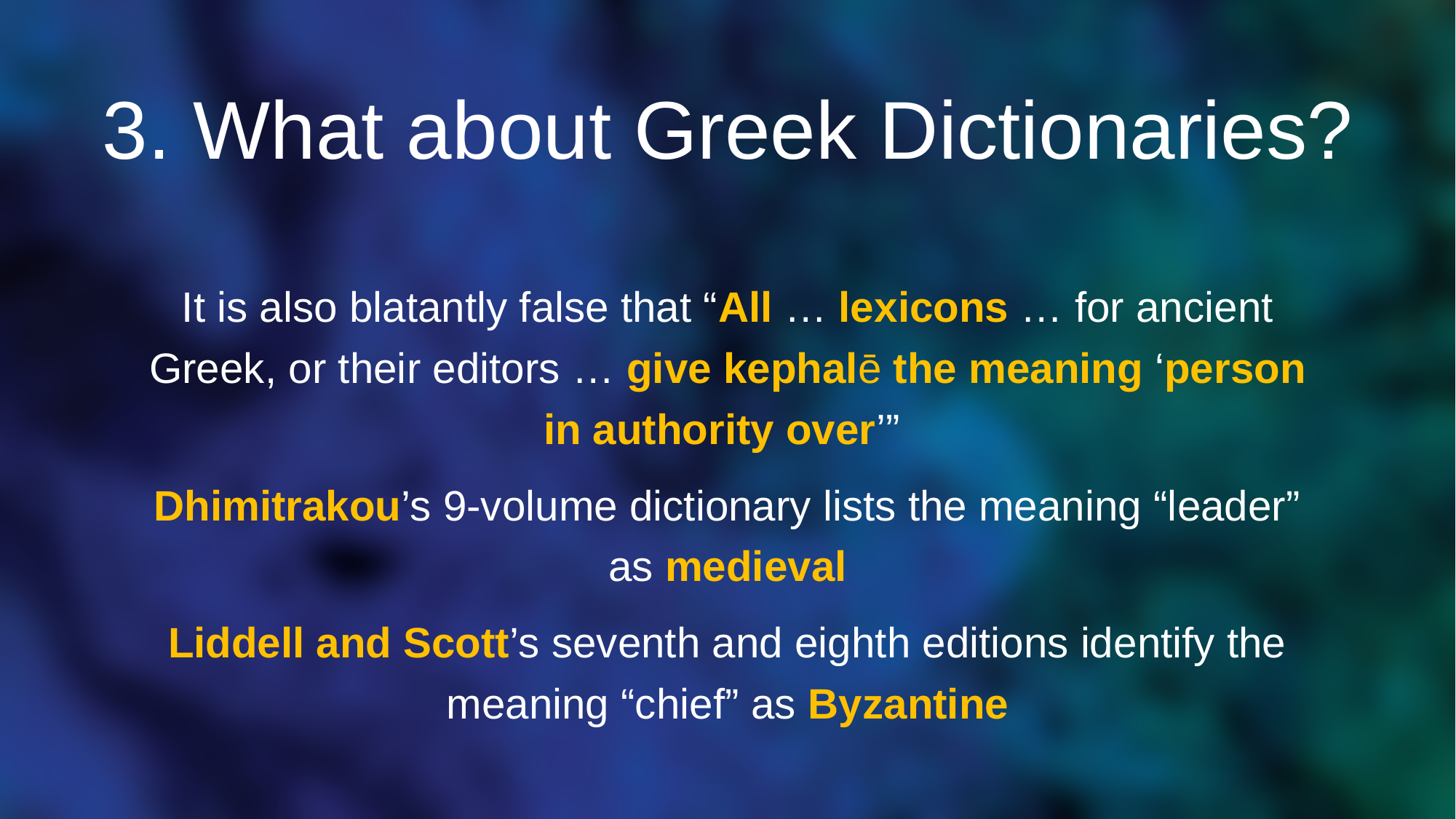

# 3. What about Greek Dictionaries?

It is also blatantly false that “All … lexicons … for ancient Greek, or their editors … give kephalē the meaning ‘person in authority over’”
Dhimitrakou’s 9-volume dictionary lists the meaning “leader” as medieval
Liddell and Scott’s seventh and eighth editions identify the meaning “chief” as Byzantine